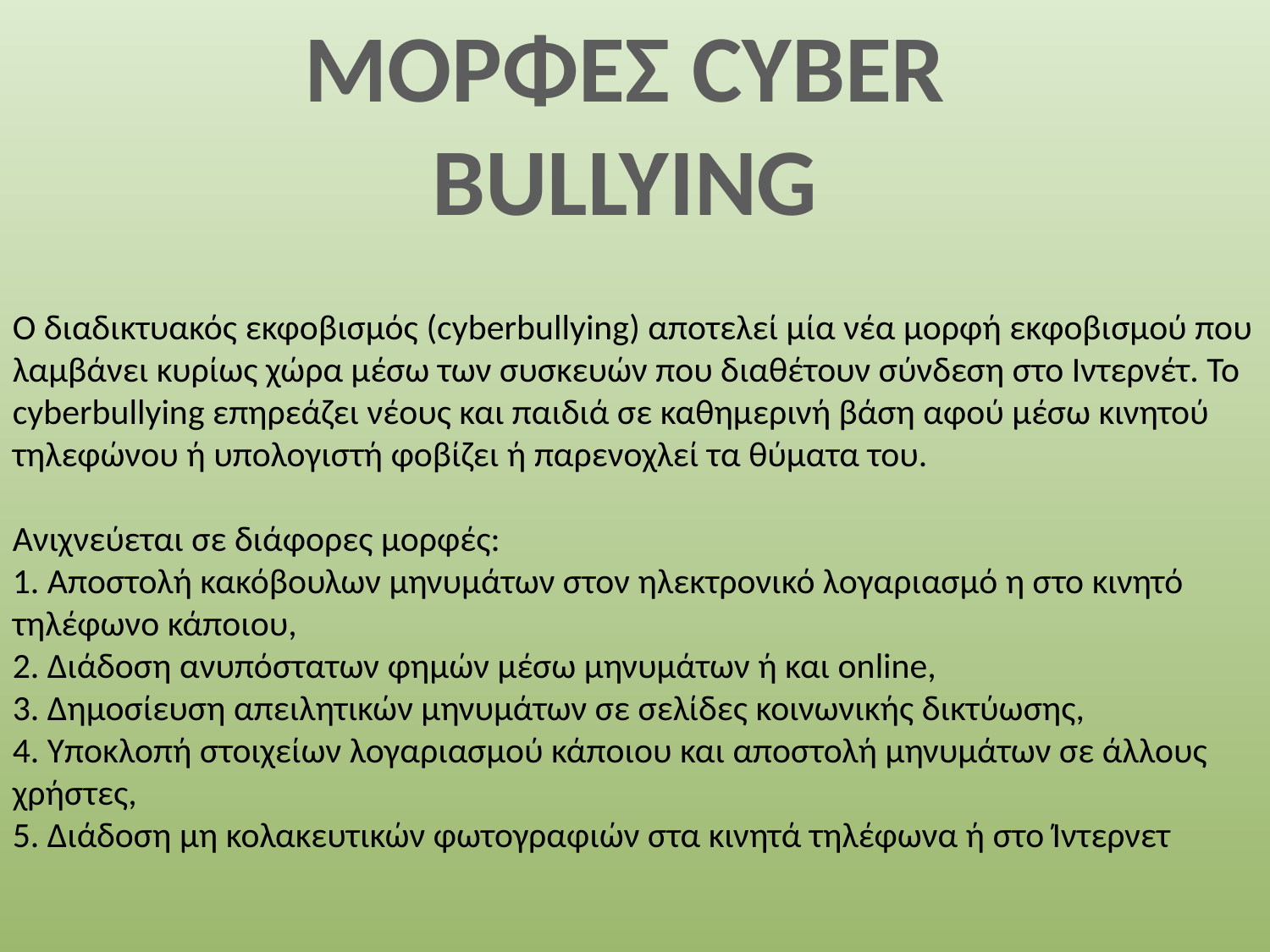

ΜΟΡΦΕΣ CYBER BULLYING
Ο διαδικτυακός εκφοβισμός (cyberbullying) αποτελεί μία νέα μορφή εκφοβισμού που λαμβάνει κυρίως χώρα μέσω των συσκευών που διαθέτουν σύνδεση στο Ιντερνέτ. Το cyberbullying επηρεάζει νέους και παιδιά σε καθημερινή βάση αφού μέσω κινητού τηλεφώνου ή υπολογιστή φοβίζει ή παρενοχλεί τα θύματα του.
Ανιχνεύεται σε διάφορες μορφές:
1. Αποστολή κακόβουλων μηνυμάτων στον ηλεκτρονικό λογαριασμό η στο κινητό τηλέφωνο κάποιου,
2. Διάδοση ανυπόστατων φημών μέσω μηνυμάτων ή και online,
3. Δημοσίευση απειλητικών μηνυμάτων σε σελίδες κοινωνικής δικτύωσης,
4. Υποκλοπή στοιχείων λογαριασμού κάποιου και αποστολή μηνυμάτων σε άλλους χρήστες,
5. Διάδοση μη κολακευτικών φωτογραφιών στα κινητά τηλέφωνα ή στο Ίντερνετ